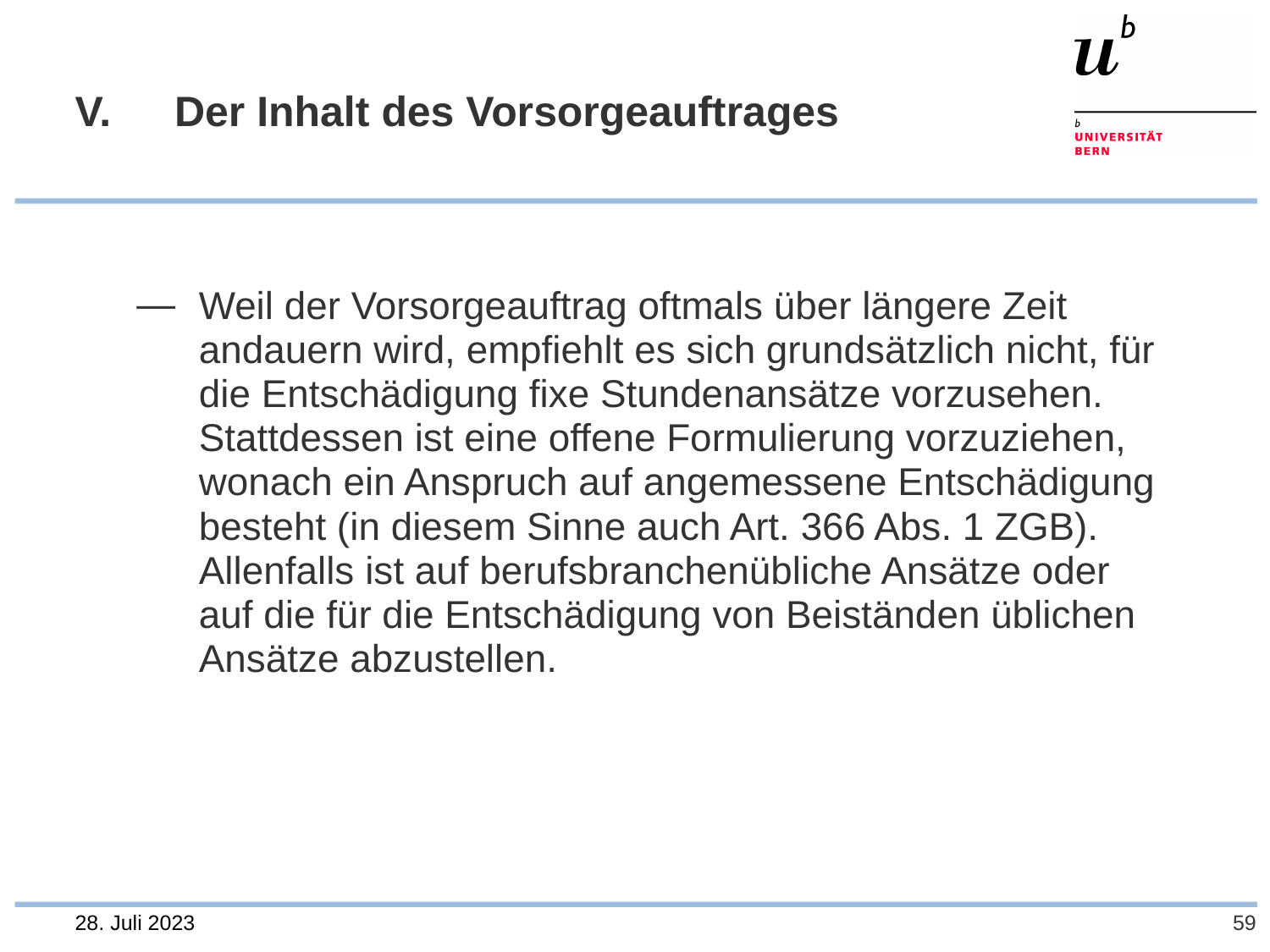

# V. 	Der Inhalt des Vorsorgeauftrages

Weil der Vorsorgeauftrag oftmals über längere Zeit andauern wird, empfiehlt es sich grundsätzlich nicht, für die Entschädigung fixe Stundenansätze vorzusehen. Stattdessen ist eine offene Formulierung vorzuziehen, wonach ein Anspruch auf angemessene Entschädigung besteht (in diesem Sinne auch Art. 366 Abs. 1 ZGB).
Allenfalls ist auf berufsbranchenübliche Ansätze oder
auf die für die Entschädigung von Beiständen üblichen Ansätze abzustellen.

28. Juli 2023
59